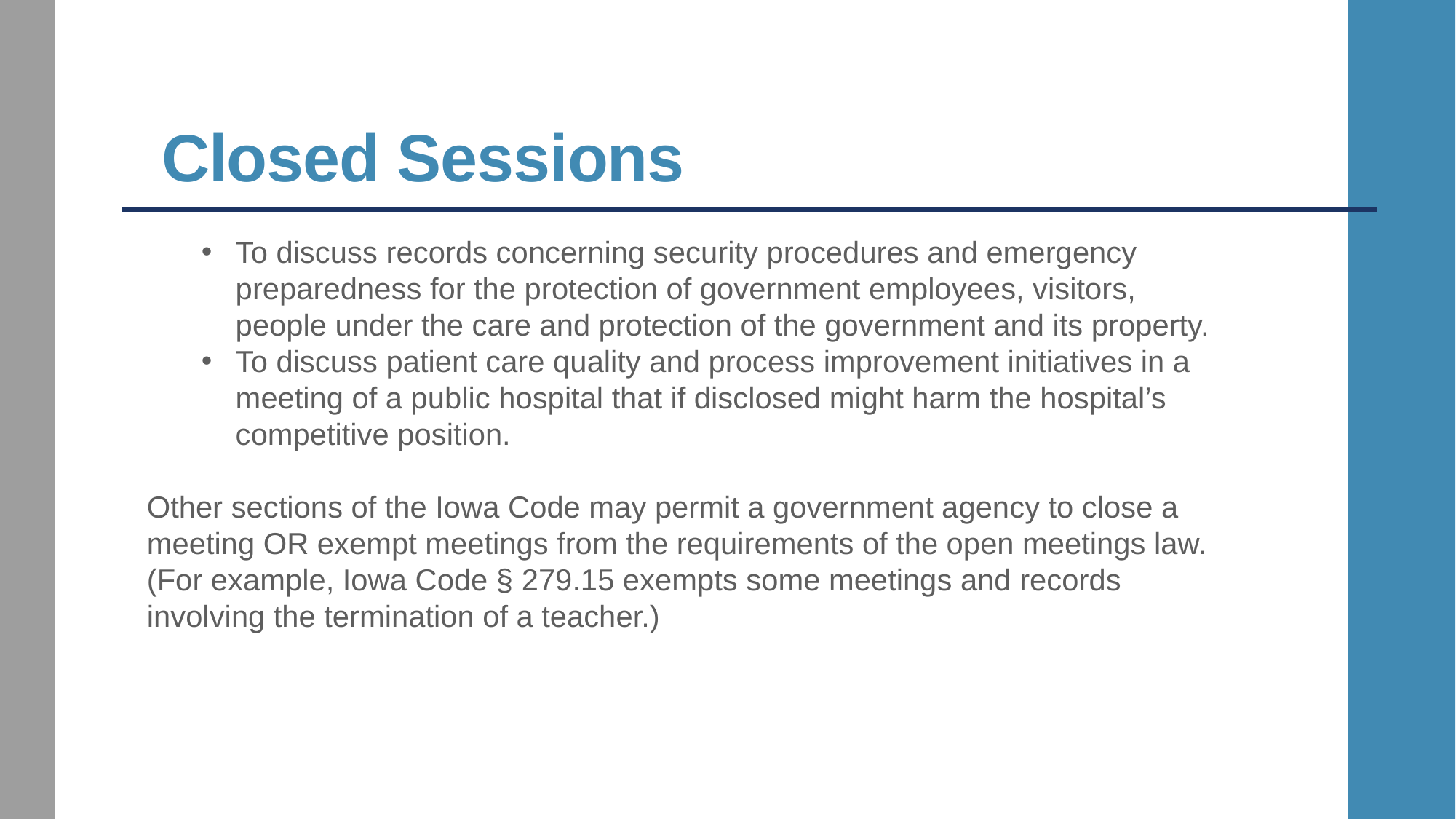

# Closed Sessions

To discuss records concerning security procedures and emergency preparedness for the protection of government employees, visitors, people under the care and protection of the government and its property.
To discuss patient care quality and process improvement initiatives in a meeting of a public hospital that if disclosed might harm the hospital’s competitive position.

Other sections of the Iowa Code may permit a government agency to close a meeting OR exempt meetings from the requirements of the open meetings law. (For example, Iowa Code § 279.15 exempts some meetings and records involving the termination of a teacher.)